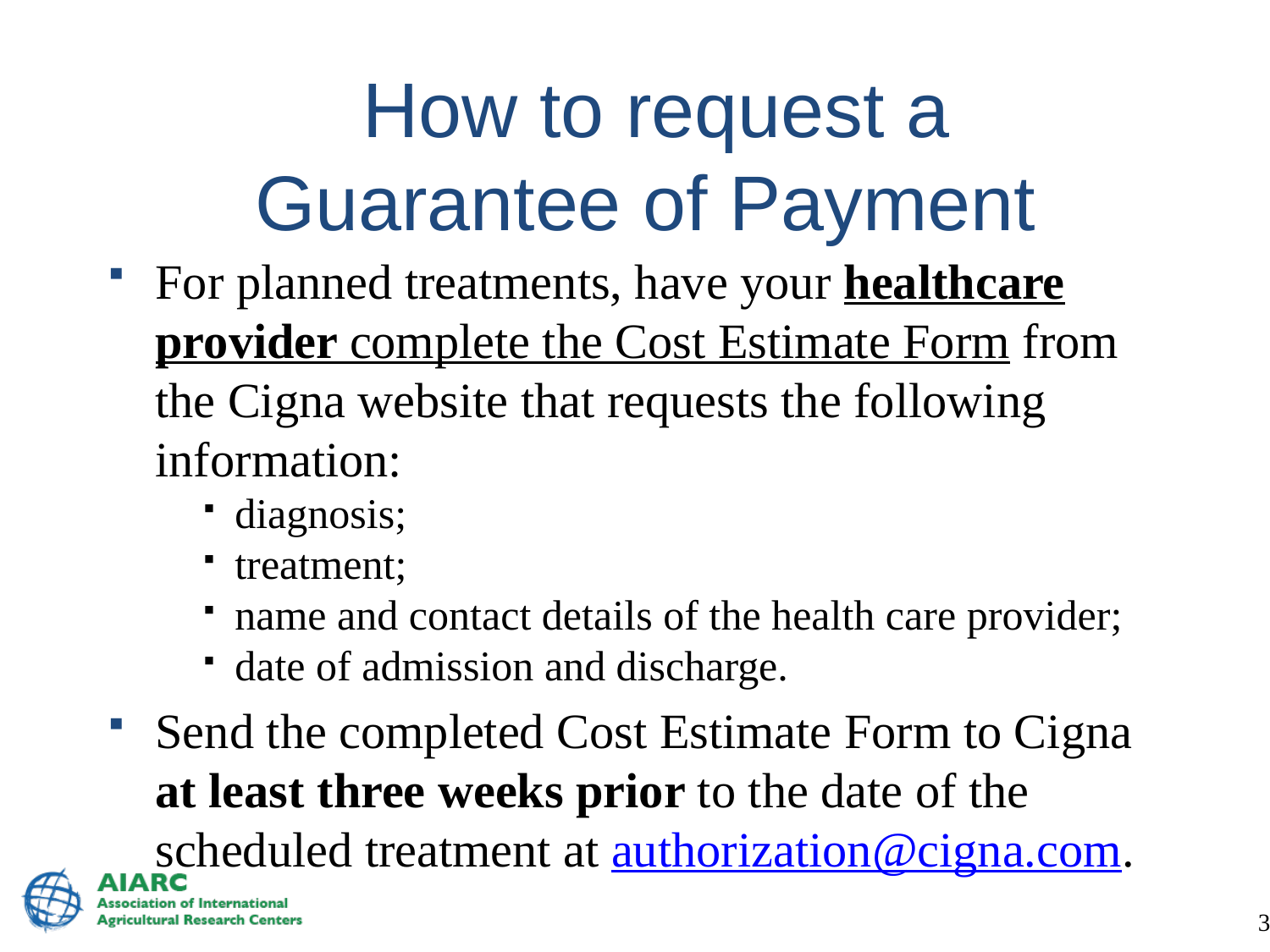

# How to request a Guarantee of Payment
For planned treatments, have your healthcare provider complete the Cost Estimate Form from the Cigna website that requests the following information:
diagnosis;
treatment;
name and contact details of the health care provider;
date of admission and discharge.
Send the completed Cost Estimate Form to Cigna at least three weeks prior to the date of the scheduled treatment at authorization@cigna.com.